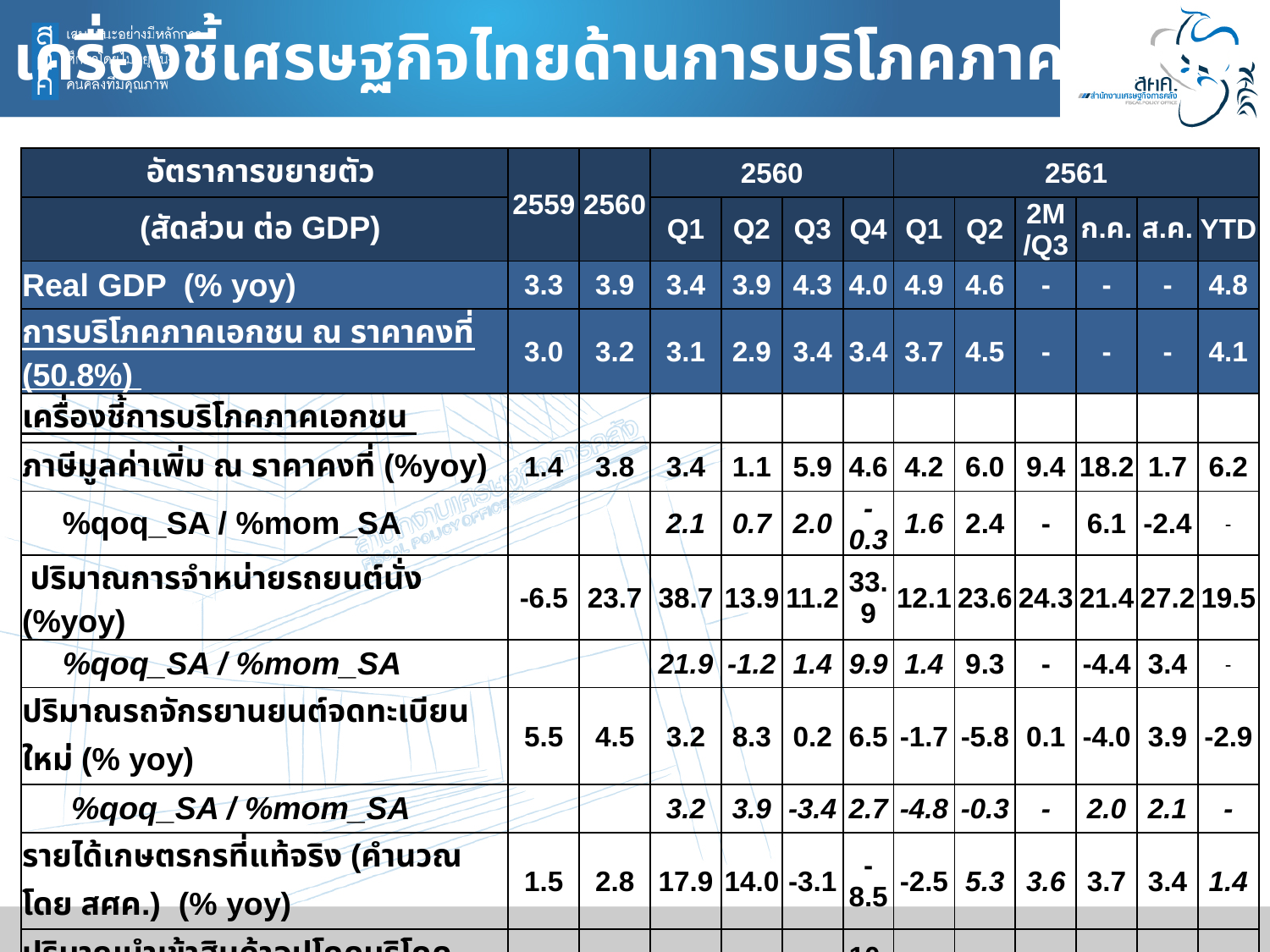

เครื่องชี้เศรษฐกิจไทยด้านการบริโภคภาคเอกชน
| อัตราการขยายตัว | 2559 | 2560 | 2560 |  |  |  | 2561 |  |  |  |  |  |
| --- | --- | --- | --- | --- | --- | --- | --- | --- | --- | --- | --- | --- |
| (สัดส่วน ต่อ GDP) |  |  | Q1 | Q2 | Q3 | Q4 | Q1 | Q2 | 2M /Q3 | ก.ค. | ส.ค. | YTD |
| Real GDP (% yoy) | 3.3 | 3.9 | 3.4 | 3.9 | 4.3 | 4.0 | 4.9 | 4.6 | - | - | - | 4.8 |
| การบริโภคภาคเอกชน ณ ราคาคงที่ (50.8%) | 3.0 | 3.2 | 3.1 | 2.9 | 3.4 | 3.4 | 3.7 | 4.5 | - | - | - | 4.1 |
| เครื่องชี้การบริโภคภาคเอกชน |  |  |  |  |  |  |  |  |  |  |  |  |
| ภาษีมูลค่าเพิ่ม ณ ราคาคงที่ (%yoy) | 1.4 | 3.8 | 3.4 | 1.1 | 5.9 | 4.6 | 4.2 | 6.0 | 9.4 | 18.2 | 1.7 | 6.2 |
| %qoq\_SA / %mom\_SA |  |  | 2.1 | 0.7 | 2.0 | -0.3 | 1.6 | 2.4 | - | 6.1 | -2.4 | - |
| ปริมาณการจำหน่ายรถยนต์นั่ง (%yoy) | -6.5 | 23.7 | 38.7 | 13.9 | 11.2 | 33.9 | 12.1 | 23.6 | 24.3 | 21.4 | 27.2 | 19.5 |
| %qoq\_SA / %mom\_SA |  |  | 21.9 | -1.2 | 1.4 | 9.9 | 1.4 | 9.3 | - | -4.4 | 3.4 | - |
| ปริมาณรถจักรยานยนต์จดทะเบียนใหม่ (% yoy) | 5.5 | 4.5 | 3.2 | 8.3 | 0.2 | 6.5 | -1.7 | -5.8 | 0.1 | -4.0 | 3.9 | -2.9 |
| %qoq\_SA / %mom\_SA |  |  | 3.2 | 3.9 | -3.4 | 2.7 | -4.8 | -0.3 | - | 2.0 | 2.1 | - |
| รายได้เกษตรกรที่แท้จริง (คำนวณโดย สศค.) (% yoy) | 1.5 | 2.8 | 17.9 | 14.0 | -3.1 | -8.5 | -2.5 | 5.3 | 3.6 | 3.7 | 3.4 | 1.4 |
| ปริมาณนำเข้าสินค้าอุปโภคบริโภค (%yoy) | 2.2 | 4.7 | 0.2 | 3.2 | 5.3 | 10.0 | 7.4 | 11.6 | n.a. | 5.3 | n.a. | 8.9 |
| %qoq\_SA / %mom\_SA |  |  | 4.2 | 0.9 | 1.7 | 3.1 | 1.3 | 5.2 | n.a. | -3.7 | n.a. | - |
| ดัชนีความเชื่อมั่นผู้บริโภค (ระดับ) | 62.2 | 64.0 | 64.2 | 64.3 | 62.4 | 65.2 | 66.7 | 67.5 | 69.7 | 69.1 | 70.2 | 67.7 |